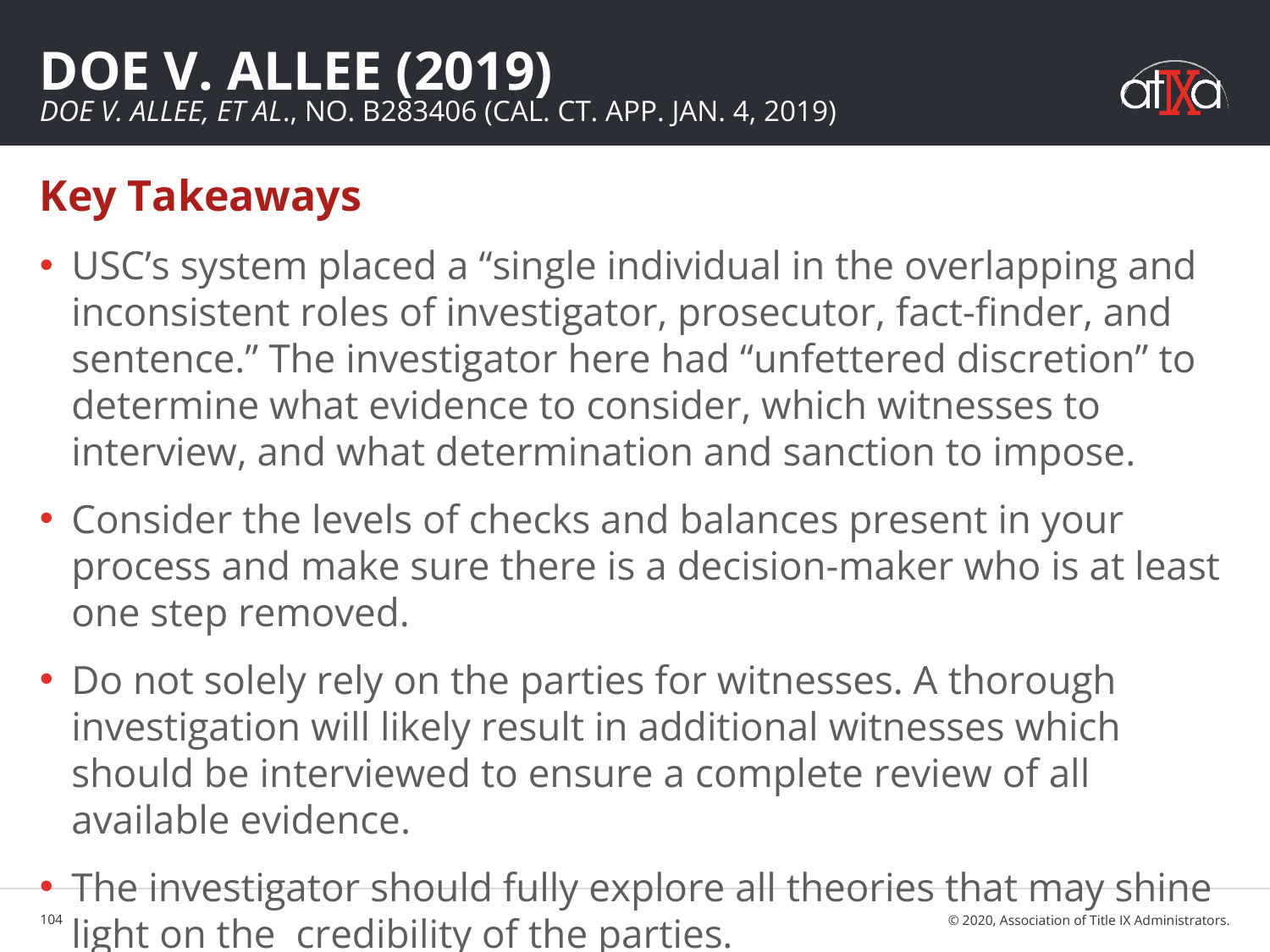

# Doe v. Allee (2019) Doe v. Allee, et al., No. B283406 (Cal. Ct. App. Jan. 4, 2019)
Key Takeaways
USC’s system placed a “single individual in the overlapping and inconsistent roles of investigator, prosecutor, fact-finder, and sentence.” The investigator here had “unfettered discretion” to determine what evidence to consider, which witnesses to interview, and what determination and sanction to impose.
Consider the levels of checks and balances present in your process and make sure there is a decision-maker who is at least one step removed.
Do not solely rely on the parties for witnesses. A thorough investigation will likely result in additional witnesses which should be interviewed to ensure a complete review of all available evidence.
The investigator should fully explore all theories that may shine light on the  credibility of the parties.